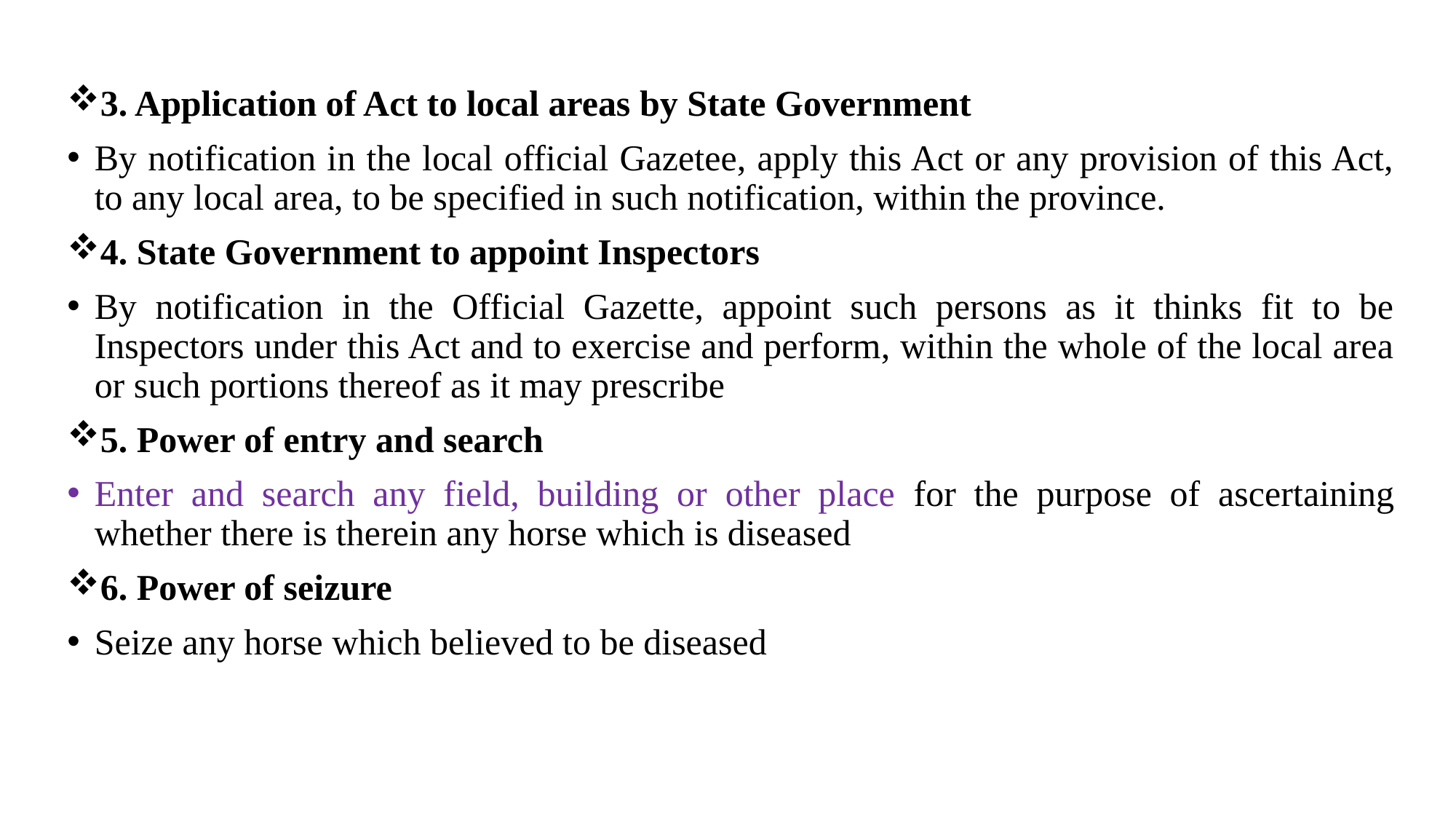

3. Application of Act to local areas by State Government
By notification in the local official Gazetee, apply this Act or any provision of this Act, to any local area, to be specified in such notification, within the province.
4. State Government to appoint Inspectors
By notification in the Official Gazette, appoint such persons as it thinks fit to be Inspectors under this Act and to exercise and perform, within the whole of the local area or such portions thereof as it may prescribe
5. Power of entry and search
Enter and search any field, building or other place for the purpose of ascertaining whether there is therein any horse which is diseased
6. Power of seizure
Seize any horse which believed to be diseased